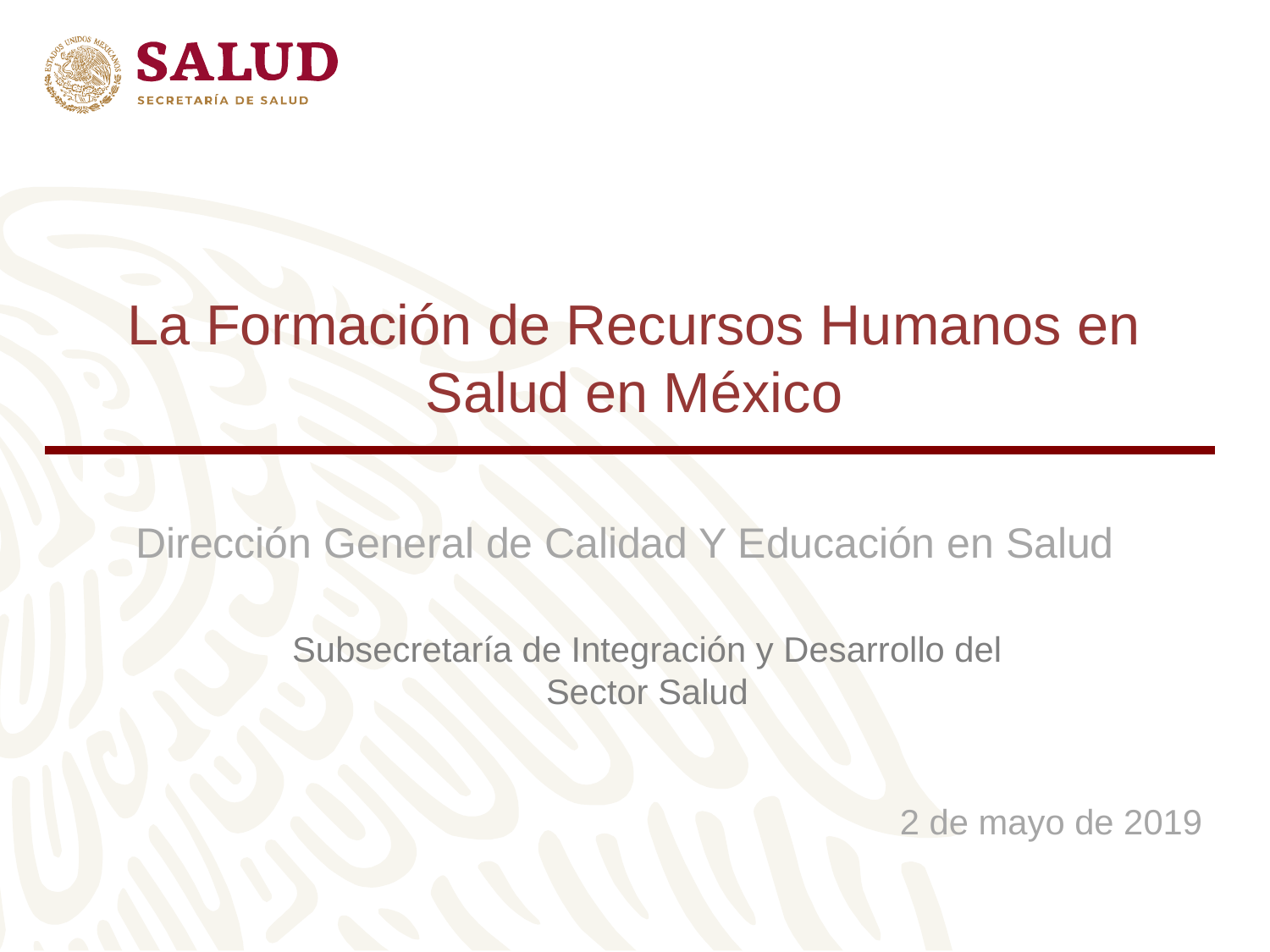

# La Formación de Recursos Humanos en Salud en México
Dirección General de Calidad Y Educación en Salud
2 de mayo de 2019